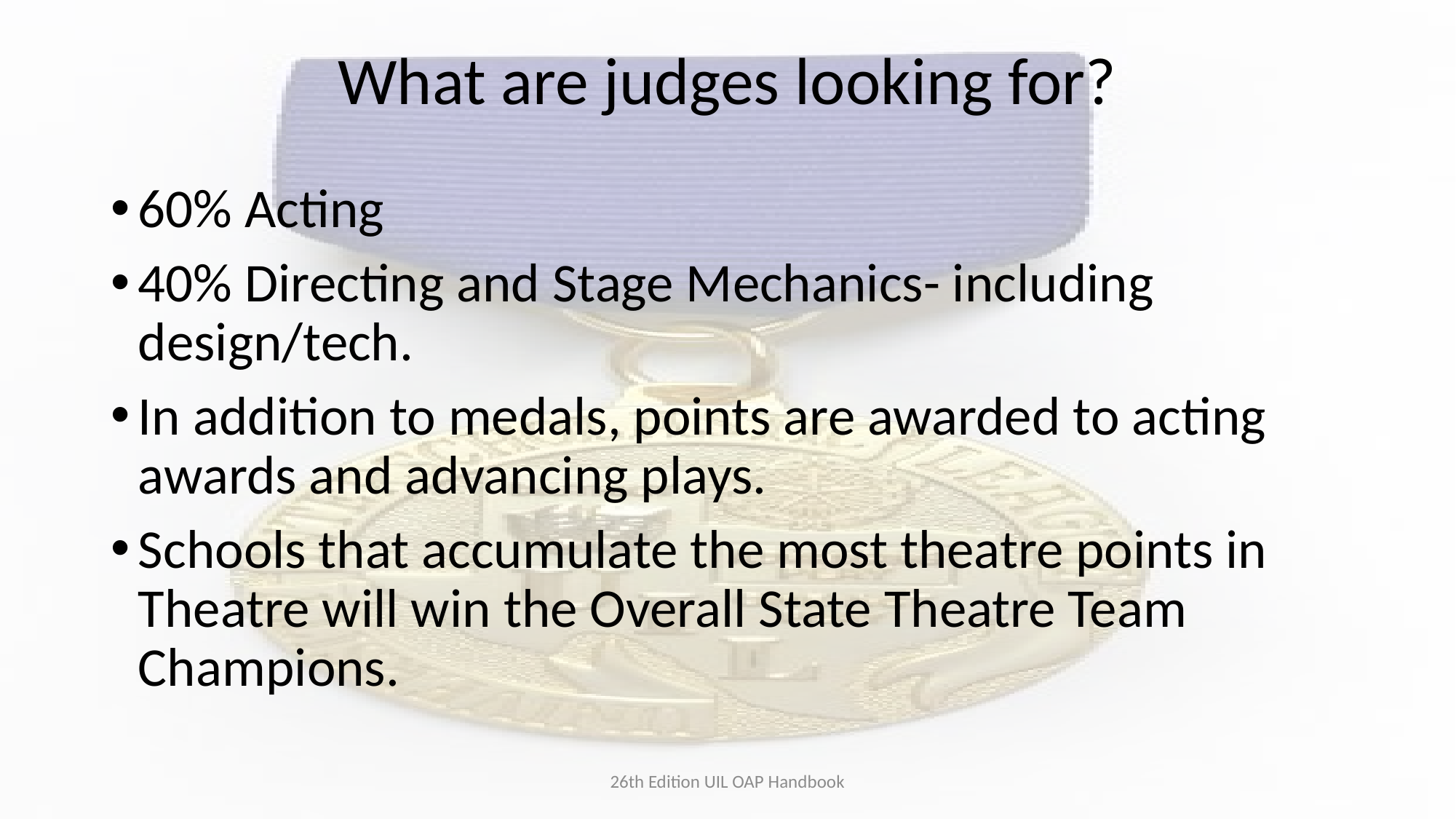

# What are judges looking for?
60% Acting
40% Directing and Stage Mechanics- including design/tech.
In addition to medals, points are awarded to acting awards and advancing plays.
Schools that accumulate the most theatre points in Theatre will win the Overall State Theatre Team Champions.

26th Edition UIL OAP Handbook